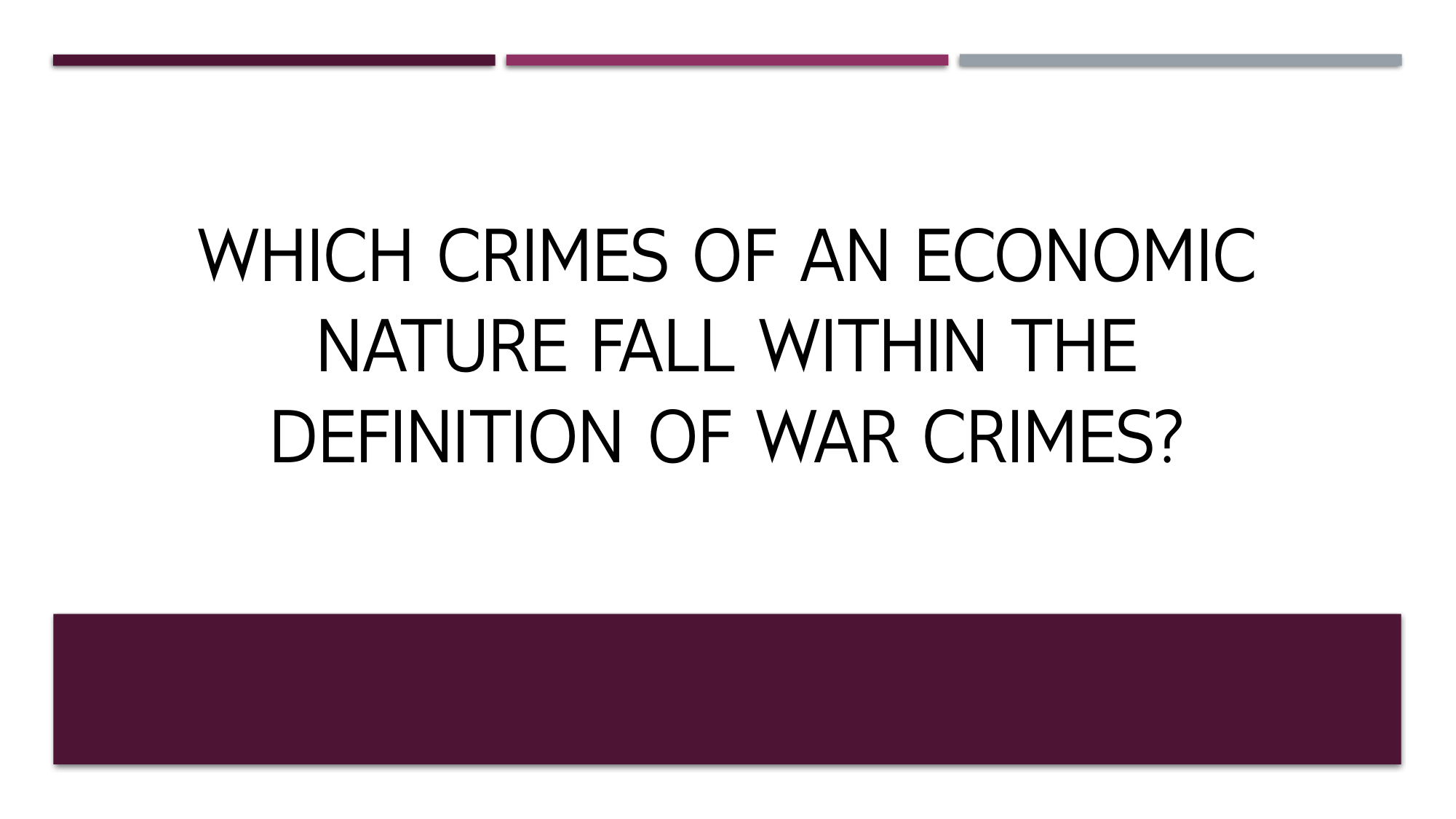

# Which Crimes of an Economic Nature Fall within the Definition of War Crimes?